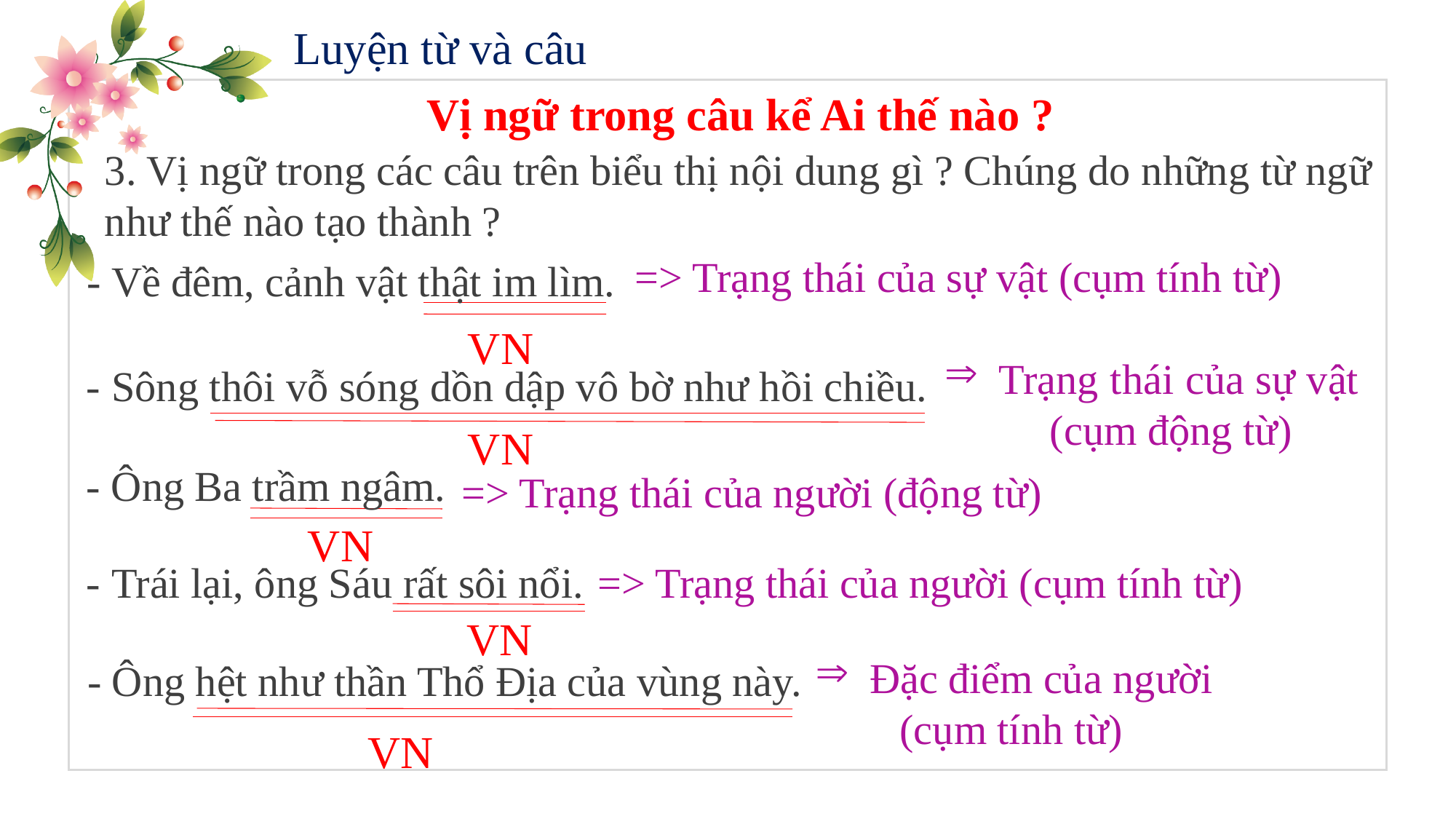

Luyện từ và câu
Vị ngữ trong câu kể Ai thế nào ?
3. Vị ngữ trong các câu trên biểu thị nội dung gì ? Chúng do những từ ngữ như thế nào tạo thành ?
=> Trạng thái của sự vật (cụm tính từ)
- Về đêm, cảnh vật thật im lìm.
VN
Trạng thái của sự vật
          (cụm động từ)
- Sông thôi vỗ sóng dồn dập vô bờ như hồi chiều.
VN
- Ông Ba trầm ngâm.
=> Trạng thái của người (động từ)
VN
=> Trạng thái của người (cụm tính từ)
- Trái lại, ông Sáu rất sôi nổi.
VN
Đặc điểm của người
        (cụm tính từ)
- Ông hệt như thần Thổ Địa của vùng này.
VN